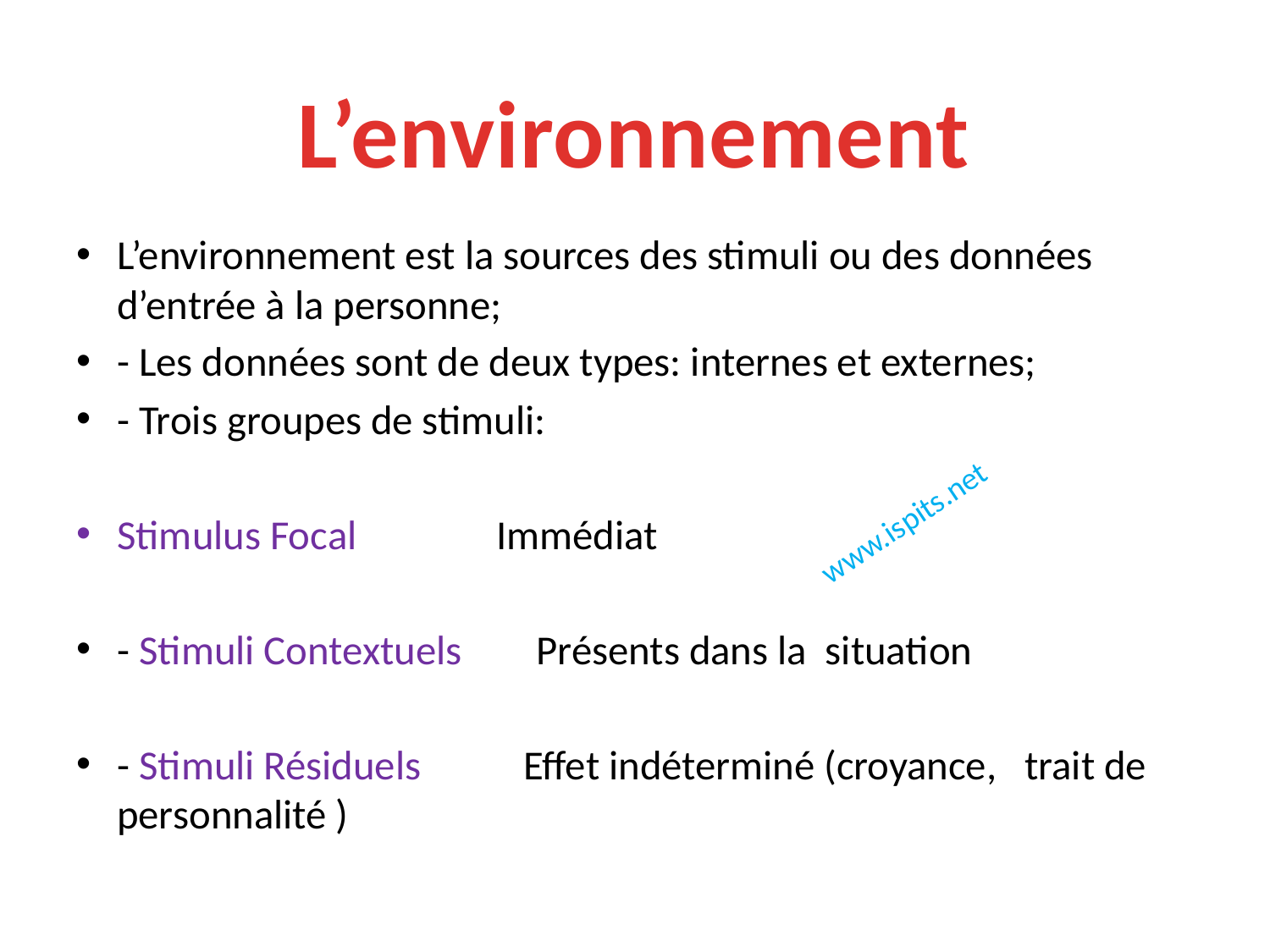

L’environnement
L’environnement est la sources des stimuli ou des données d’entrée à la personne;
- Les données sont de deux types: internes et externes;
- Trois groupes de stimuli:

Stimulus Focal               Immédiat

- Stimuli Contextuels        Présents dans la  situation

- Stimuli Résiduels           Effet indéterminé (croyance,   trait de personnalité )